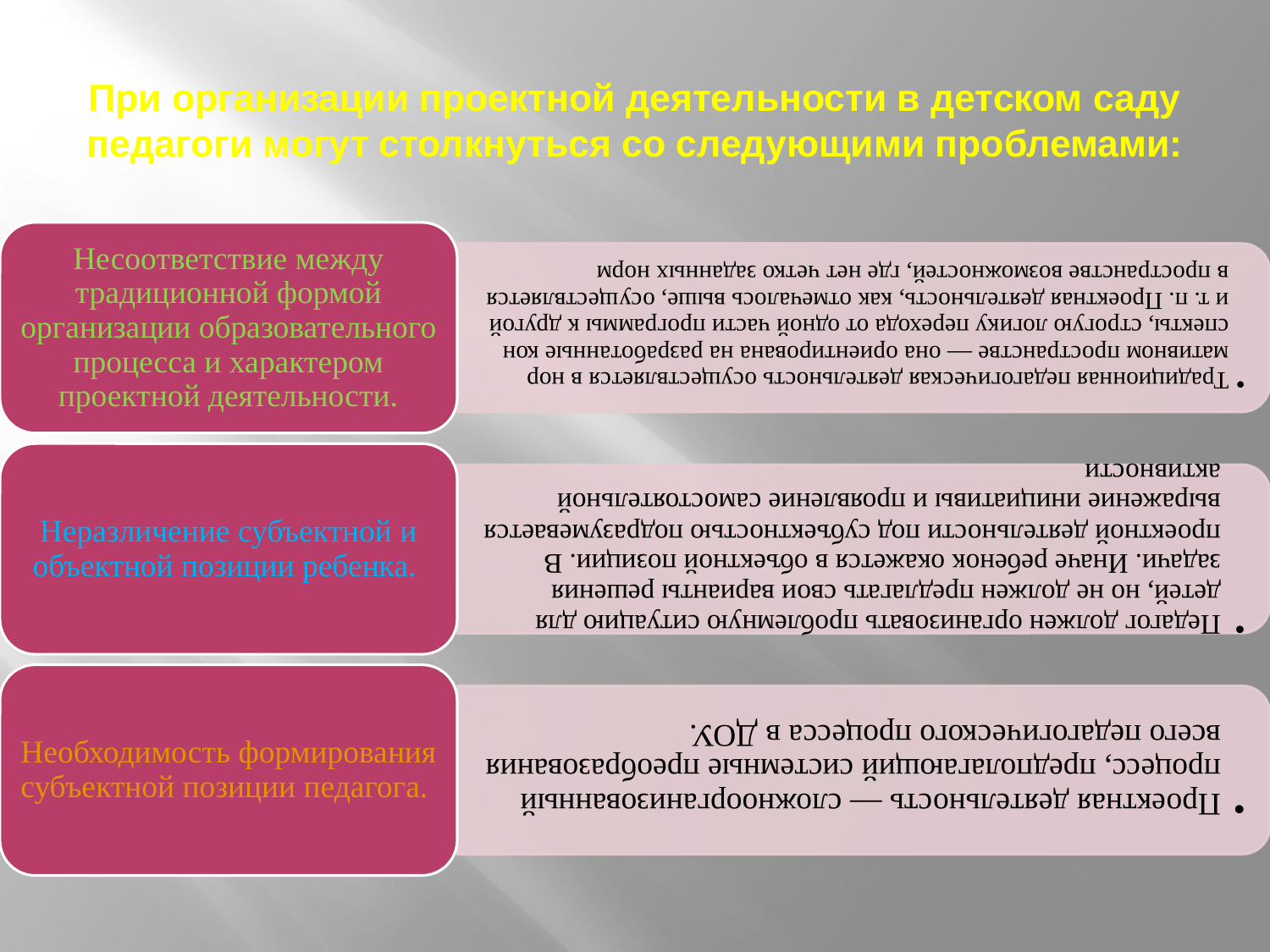

# При организации проектной деятельности в детском саду педагоги могут столкнуться со следующими проблемами:
Традиционная педагогическая деятельность осуществляется в нор­мативном пространстве — она ориентирована на разработанные кон­спекты, строгую логику перехода от одной части программы к другой и т. п. Проектная деятельность, как отмечалось выше, осу­ществляется в пространстве возможностей, где нет четко заданных норм
Несоответствие между традиционной формой организации образовательного процесса и характером проектной деятельности.
Педагог должен организовать проблемную ситуацию для детей, но не должен предлагать свои варианты решения задачи. Иначе ребенок окажется в объектной позиции. В проектной деятельности под субъектностью подразумевается вы­ражение инициативы и проявление самостоятельной активности
Неразличение субъектной и объектной позиции ребенка.
Проектная деятельность — сложноорганизованный процесс, пред­полагающий системные преобразования всего педагогического процесса в ДОУ.
Необходимость формирования субъектной позиции педагога.